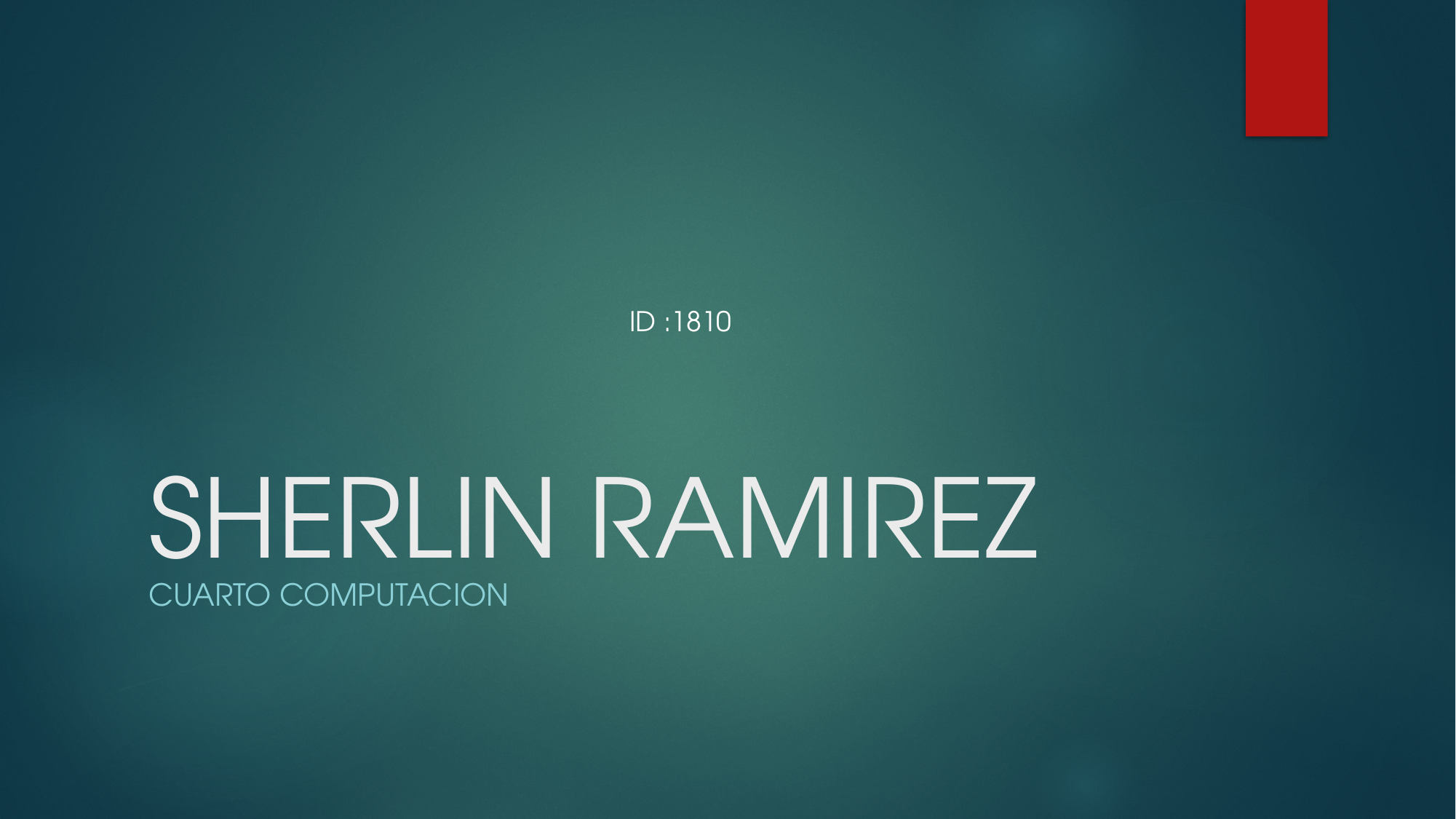

# SHERLIN RAMIREZ
ID :1810

CUARTO COMPUTACION